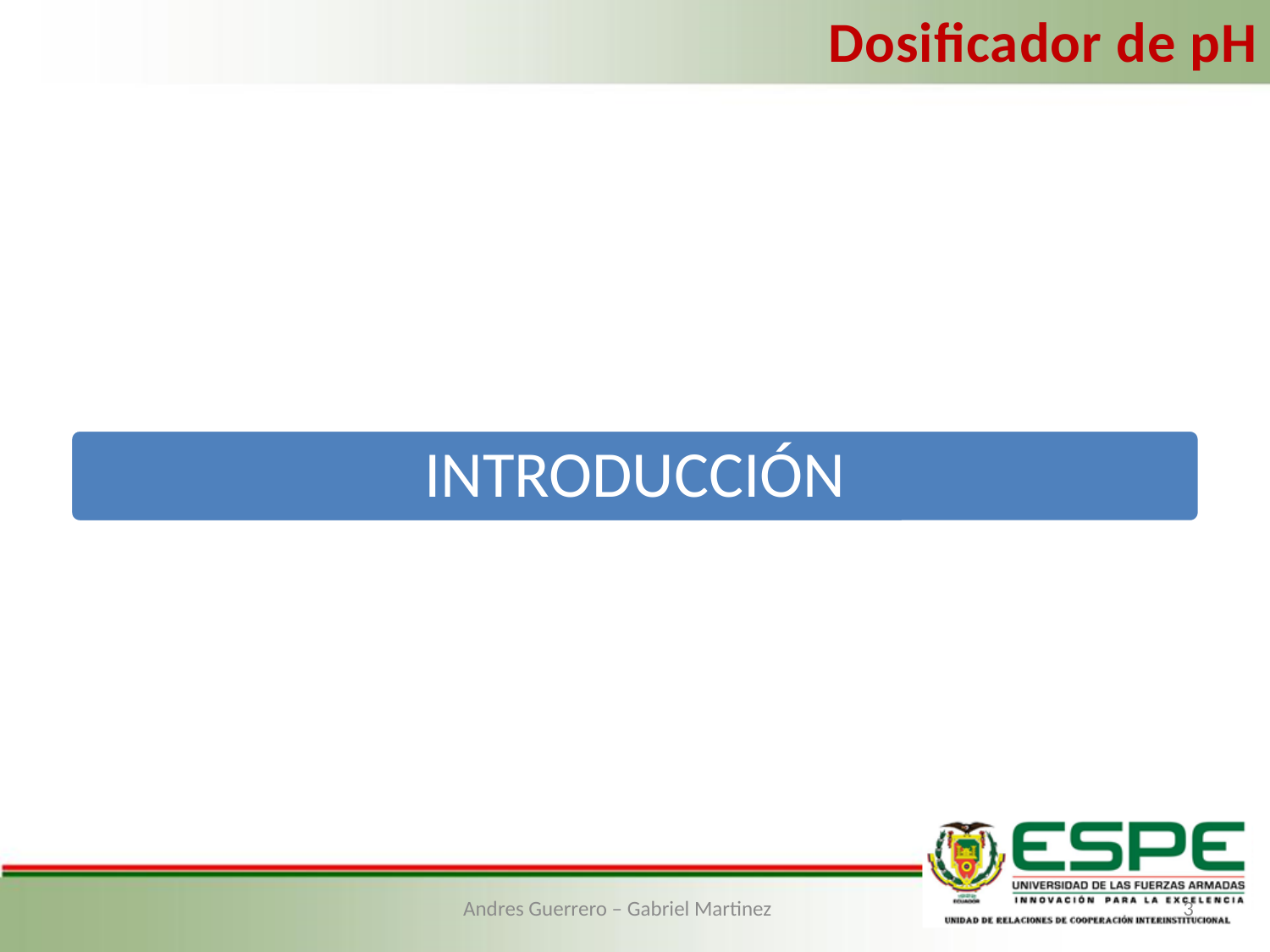

Dosificador de pH

INTRODUCCIÓN
3
Andres Guerrero – Gabriel Martinez